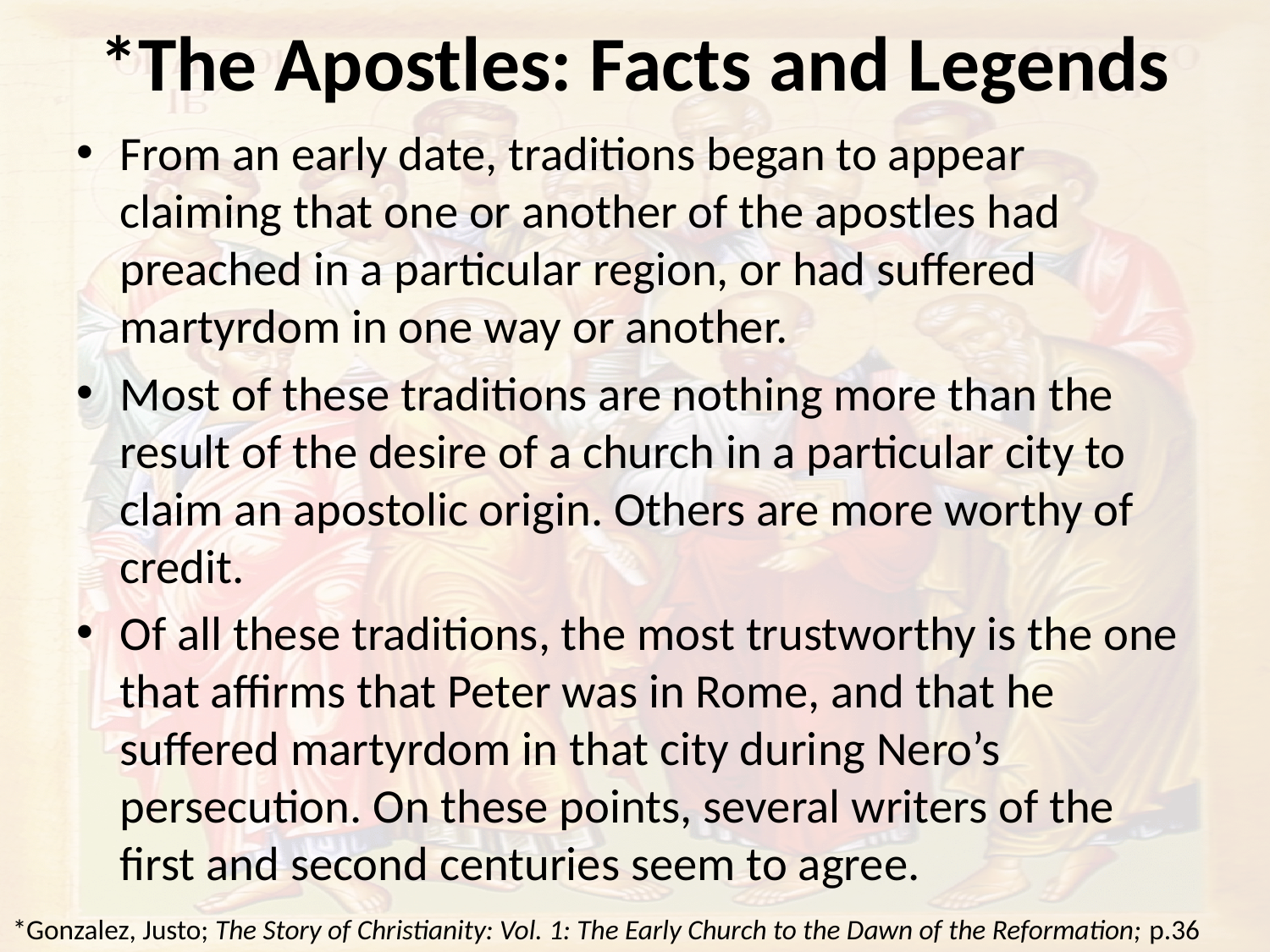

# *The Apostles: Facts and Legends
From an early date, traditions began to appear claiming that one or another of the apostles had preached in a particular region, or had suffered martyrdom in one way or another.
Most of these traditions are nothing more than the result of the desire of a church in a particular city to claim an apostolic origin. Others are more worthy of credit.
Of all these traditions, the most trustworthy is the one that affirms that Peter was in Rome, and that he suffered martyrdom in that city during Nero’s persecution. On these points, several writers of the first and second centuries seem to agree.
*Gonzalez, Justo; The Story of Christianity: Vol. 1: The Early Church to the Dawn of the Reformation; p.36